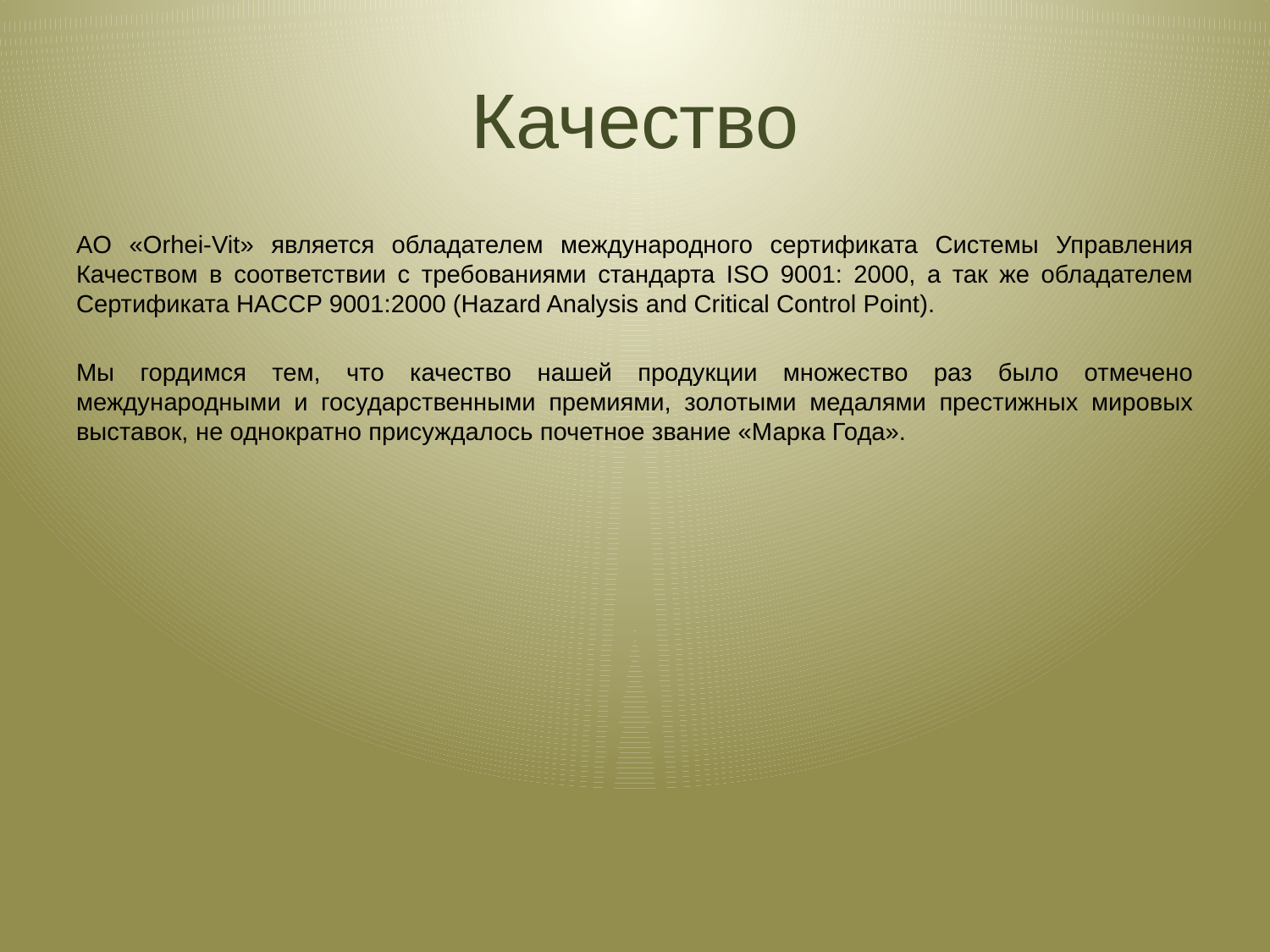

# Качество
AO «Orhei-Vit» является обладателем международного сертификата Системы Управления Качеством в соответствии с требованиями стандарта ISO 9001: 2000, а так же обладателем Сертификата HACCP 9001:2000 (Hazard Analysis and Critical Control Point).

Мы гордимся тем, что качество нашей продукции множество раз было отмечено международными и государственными премиями, золотыми медалями престижных мировых выставок, не однократно присуждалось почетное звание «Марка Года».